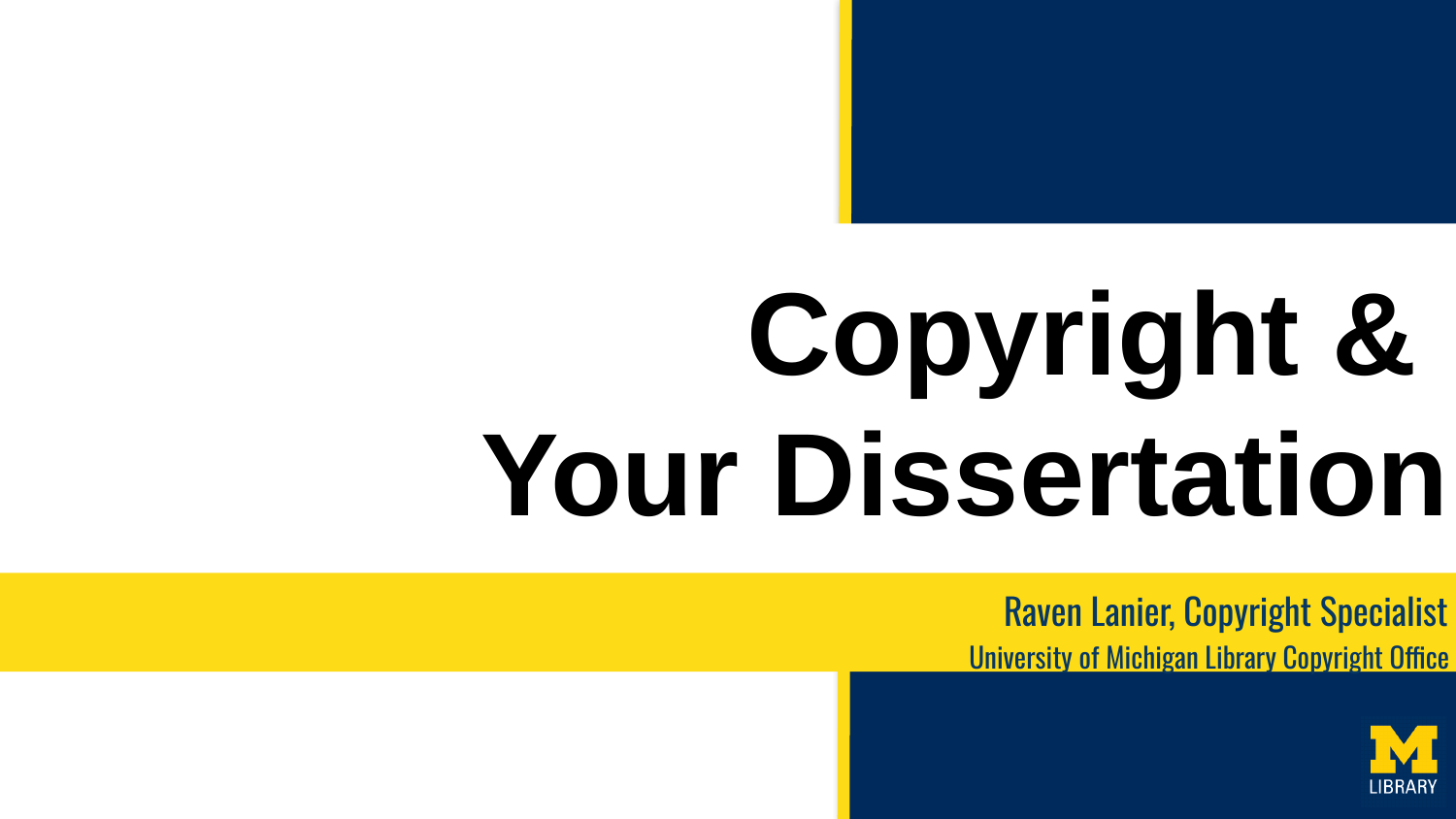

# Copyright &
Your Dissertation
Raven Lanier, Copyright Specialist
University of Michigan Library Copyright Office